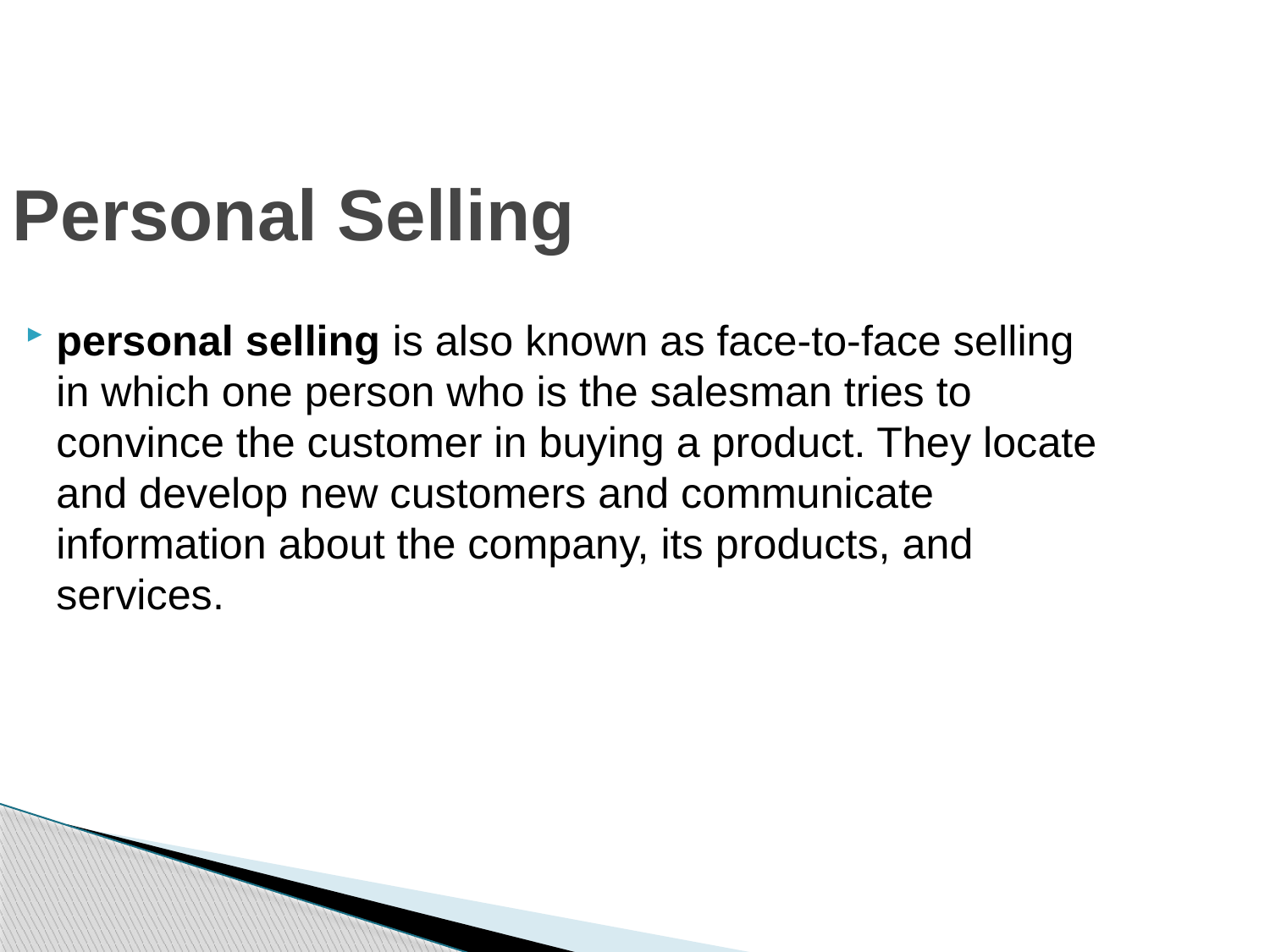

Personal Selling
personal selling is also known as face-to-face selling in which one person who is the salesman tries to convince the customer in buying a product. They locate and develop new customers and communicate information about the company, its products, and services.